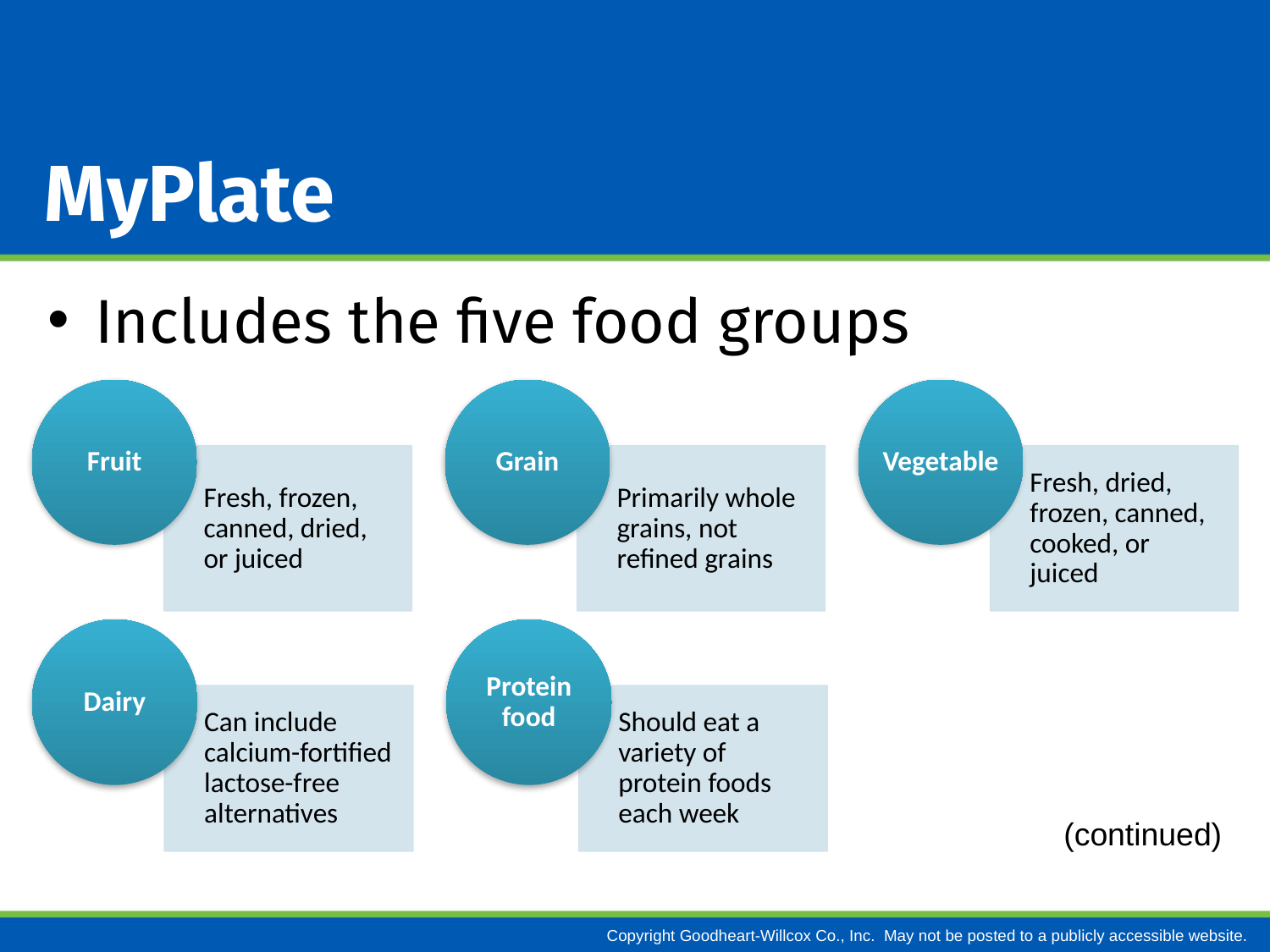

# MyPlate
Includes the five food groups
Fresh, frozen, canned, dried, or juiced
Fruit
Primarily whole grains, not refined grains
Grain
Fresh, dried, frozen, canned,  cooked, or juiced
Vegetable
Can include calcium-fortified lactose-free alternatives
Dairy
Should eat a variety of protein foods each week
Protein food
(continued)